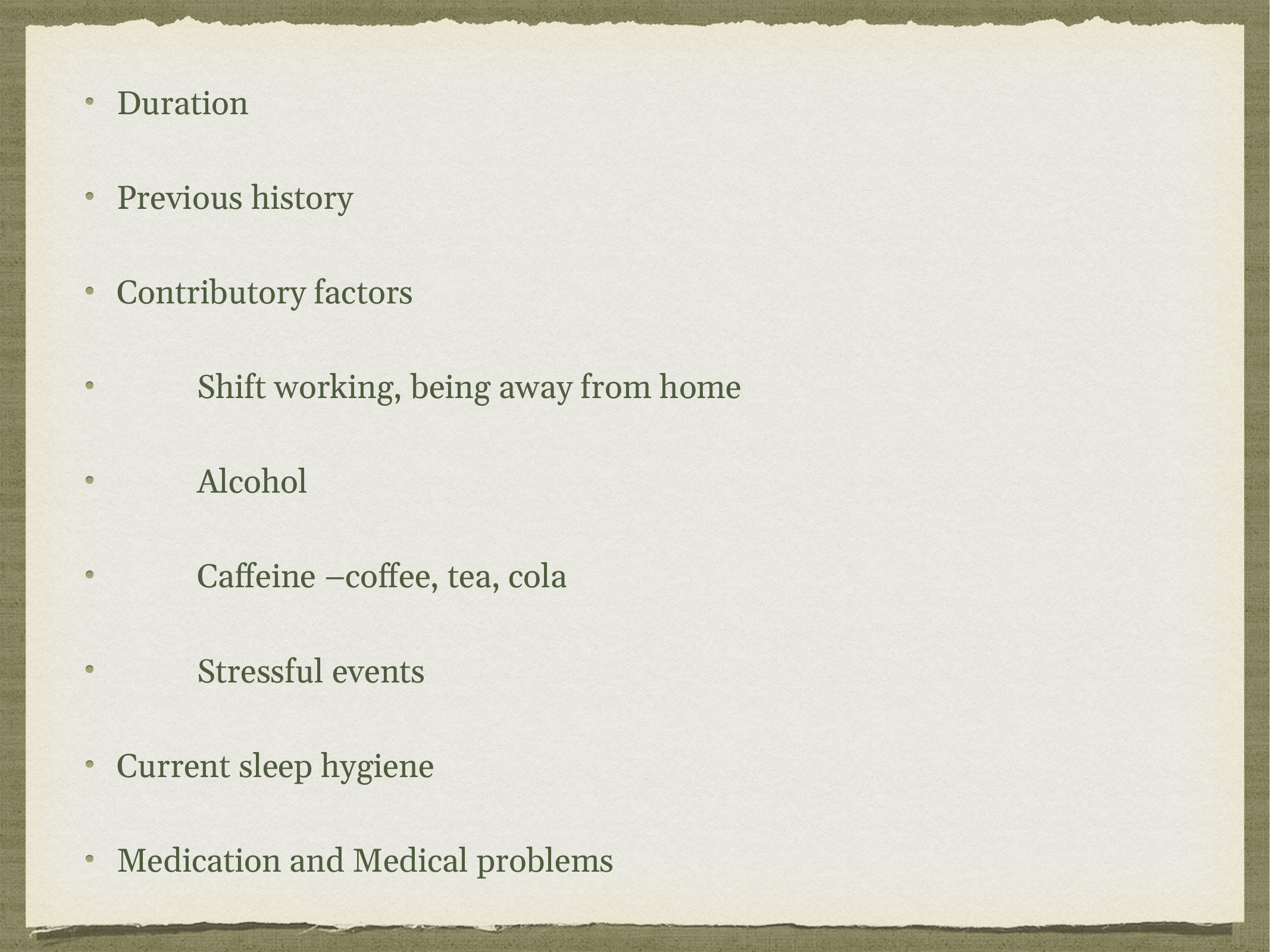

Duration
Previous history
Contributory factors
          Shift working, being away from home
          Alcohol
          Caffeine –coffee, tea, cola
          Stressful events
Current sleep hygiene
Medication and Medical problems